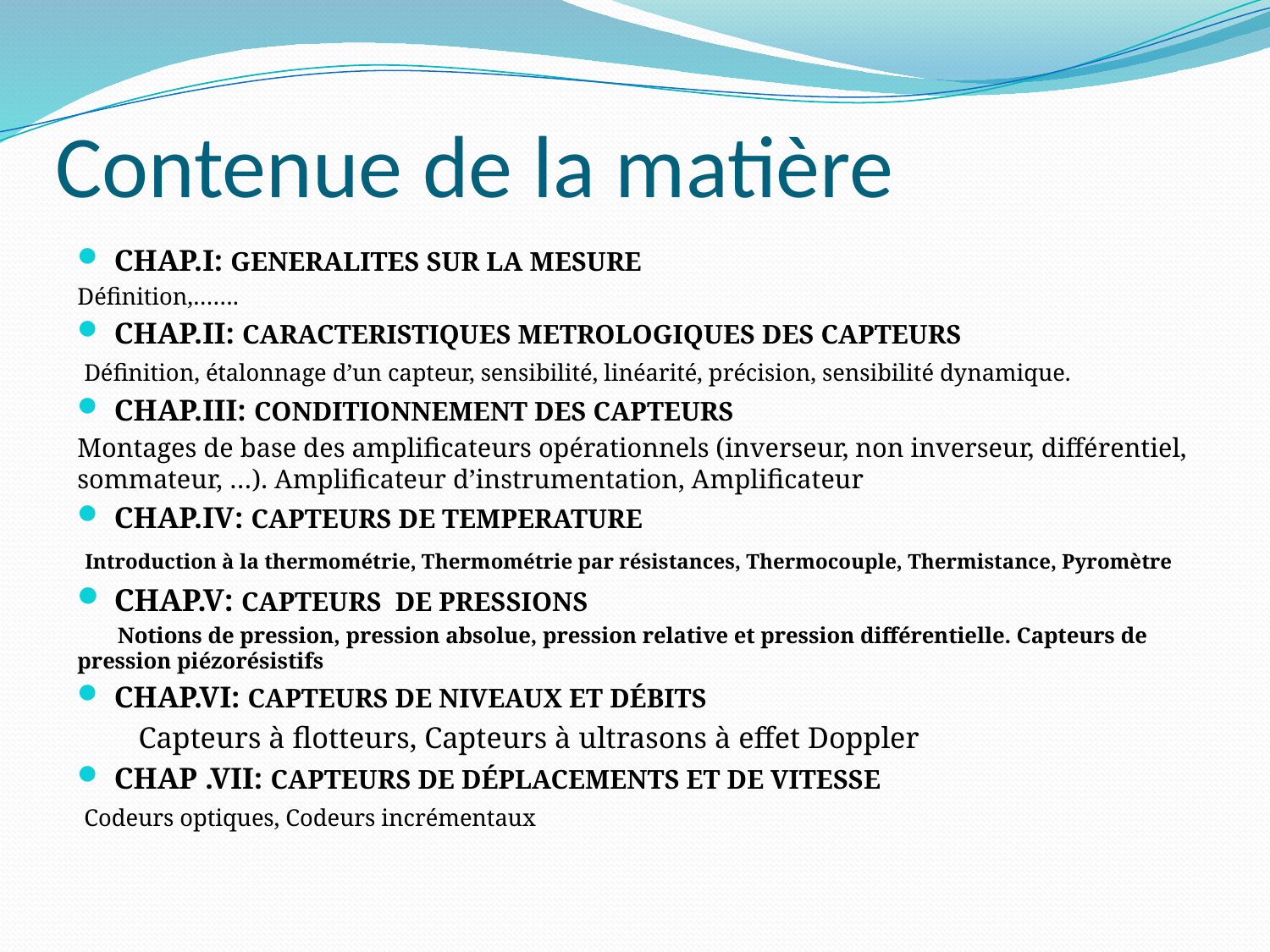

# Contenue de la matière
CHAP.I: GENERALITES SUR LA MESURE
Définition,…….
CHAP.II: CARACTERISTIQUES METROLOGIQUES DES CAPTEURS
 Définition, étalonnage d’un capteur, sensibilité, linéarité, précision, sensibilité dynamique.
CHAP.III: CONDITIONNEMENT DES CAPTEURS
Montages de base des amplificateurs opérationnels (inverseur, non inverseur, différentiel, sommateur, …). Amplificateur d’instrumentation, Amplificateur
CHAP.IV: CAPTEURS DE TEMPERATURE
 Introduction à la thermométrie, Thermométrie par résistances, Thermocouple, Thermistance, Pyromètre
CHAP.V: CAPTEURS  DE PRESSIONS
       Notions de pression, pression absolue, pression relative et pression différentielle. Capteurs de pression piézorésistifs
CHAP.VI: CAPTEURS DE NIVEAUX ET DÉBITS
        Capteurs à flotteurs, Capteurs à ultrasons à effet Doppler
CHAP .VII: CAPTEURS DE DÉPLACEMENTS ET DE VITESSE
 Codeurs optiques, Codeurs incrémentaux